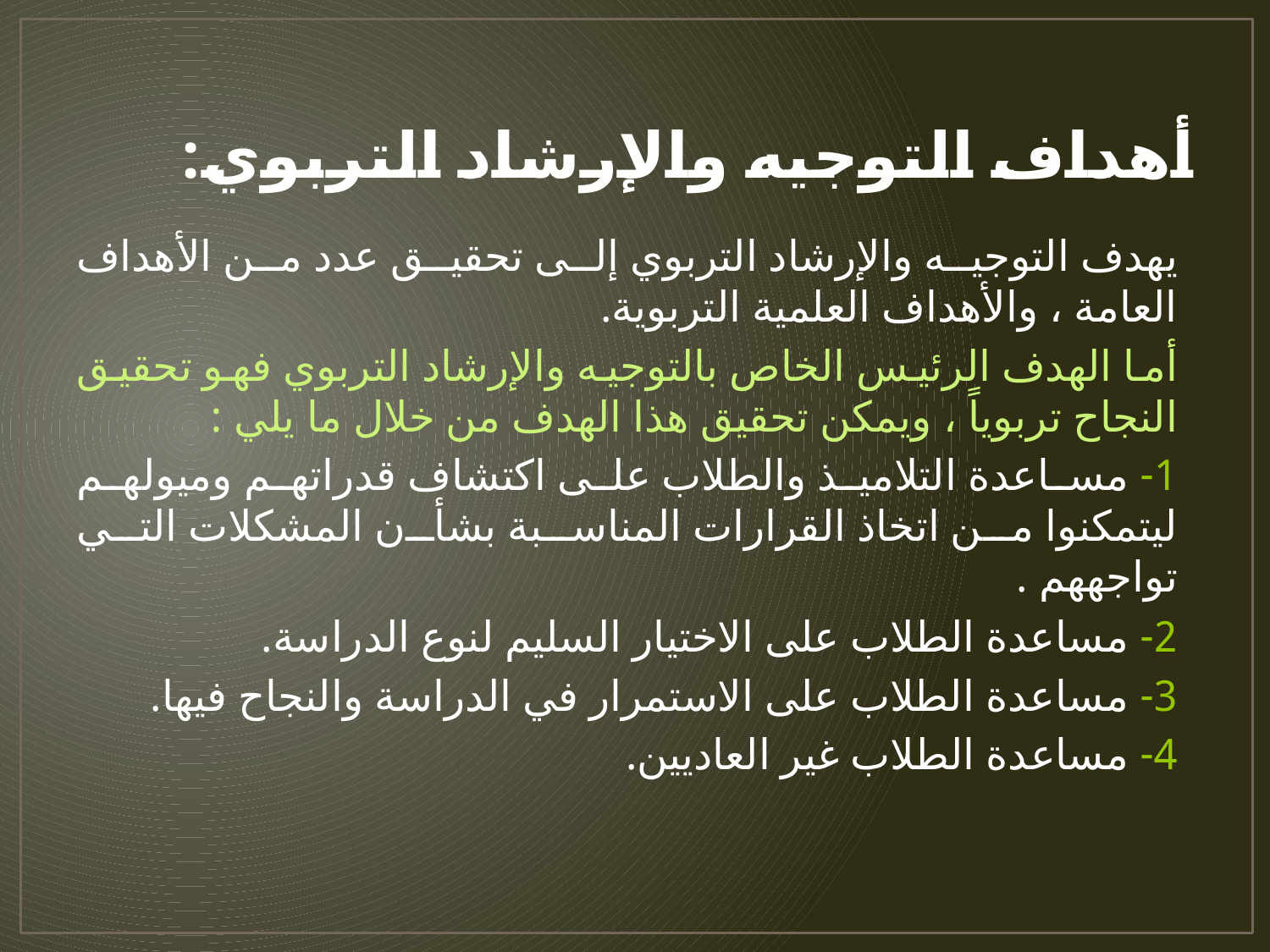

# أهداف التوجيه والإرشاد التربوي:
يهدف التوجيه والإرشاد التربوي إلى تحقيق عدد من الأهداف العامة ، والأهداف العلمية التربوية.
أما الهدف الرئيس الخاص بالتوجيه والإرشاد التربوي فهو تحقيق النجاح تربوياً ، ويمكن تحقيق هذا الهدف من خلال ما يلي :
1- مساعدة التلاميذ والطلاب على اكتشاف قدراتهم وميولهم ليتمكنوا من اتخاذ القرارات المناسبة بشأن المشكلات التي تواجههم .
2- مساعدة الطلاب على الاختيار السليم لنوع الدراسة.
3- مساعدة الطلاب على الاستمرار في الدراسة والنجاح فيها.
4- مساعدة الطلاب غير العاديين.